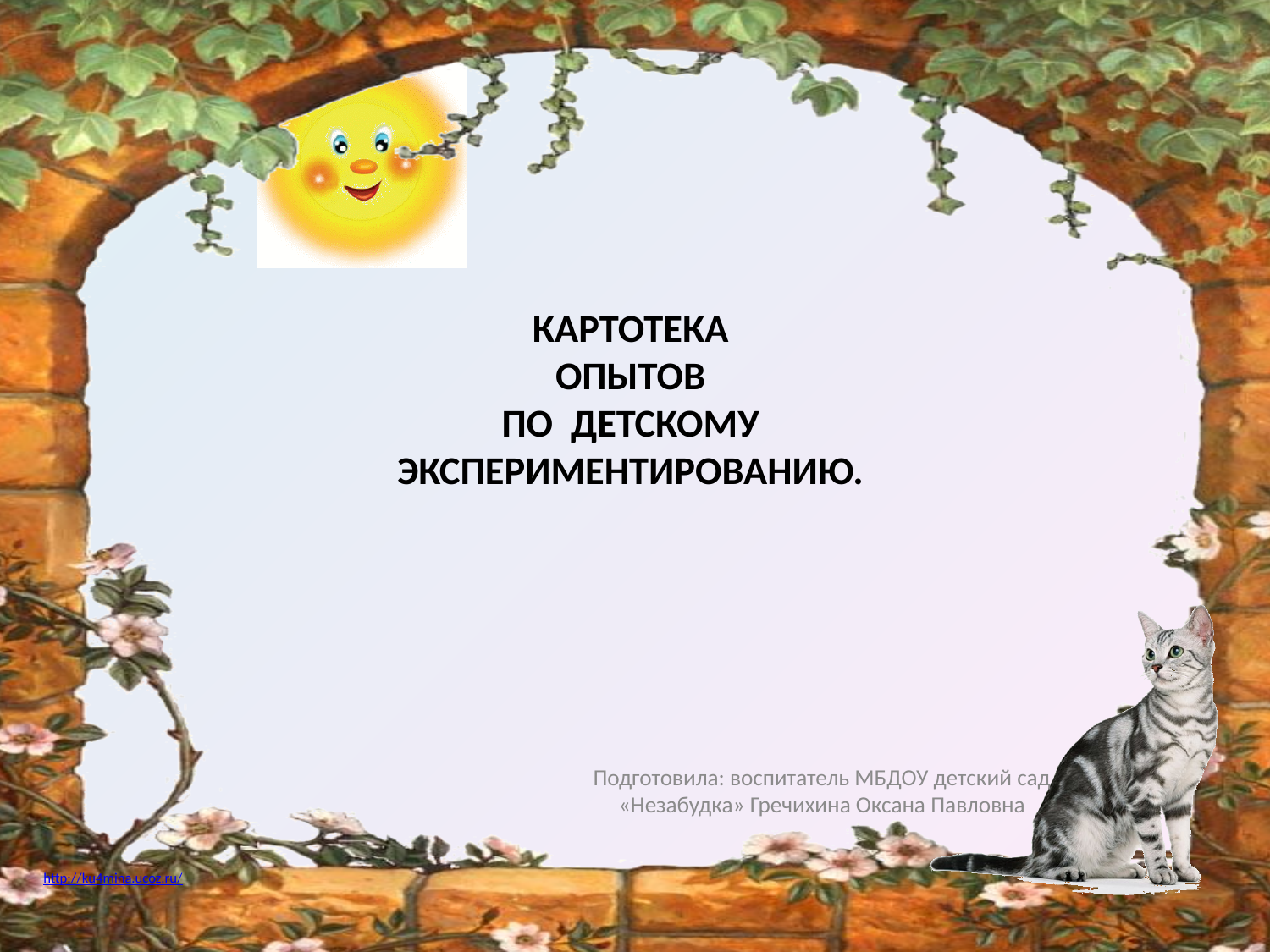

# КАРТОТЕКА ОПЫТОВ ПО  ДЕТСКОМУ ЭКСПЕРИМЕНТИРОВАНИЮ.
Подготовила: воспитатель МБДОУ детский сад «Незабудка» Гречихина Оксана Павловна